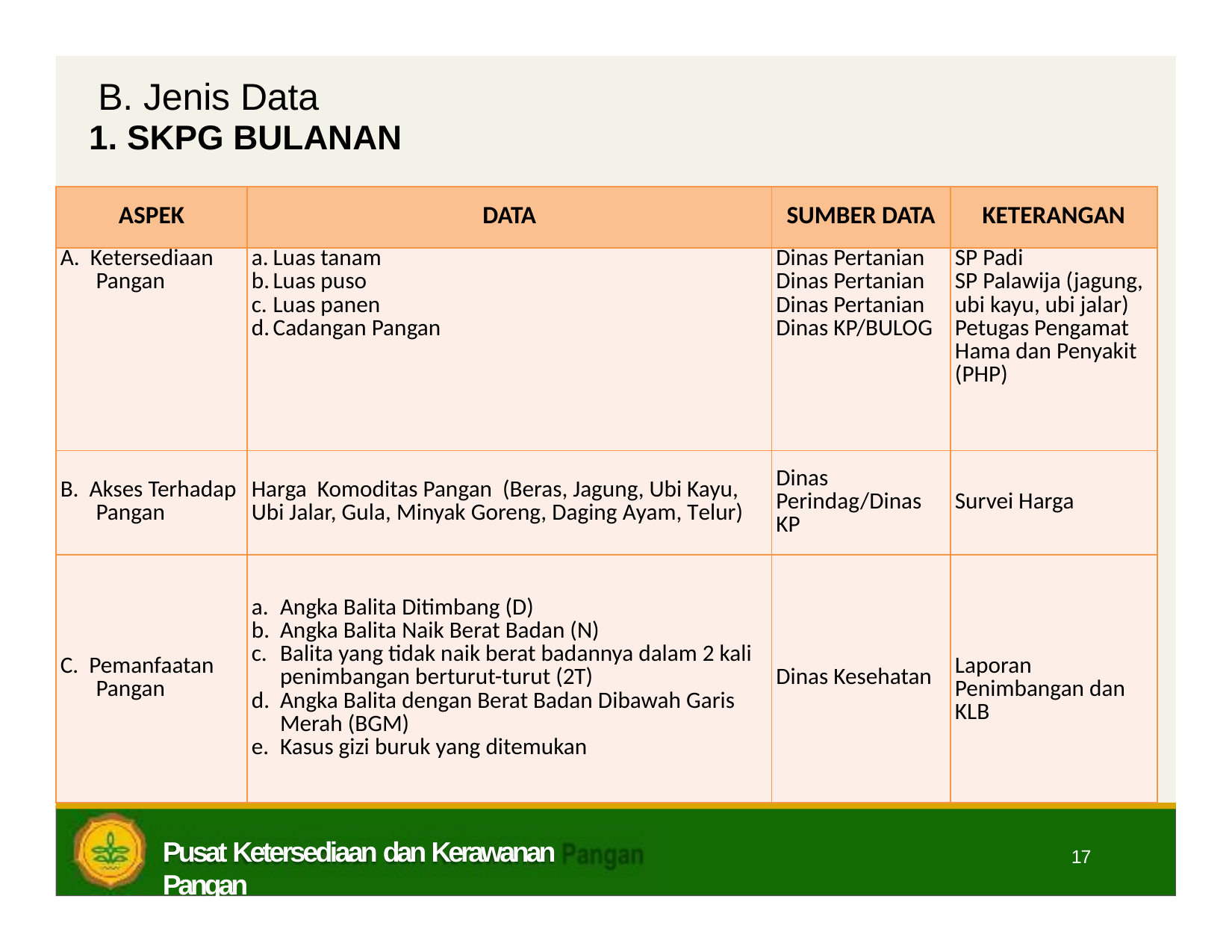

# B. Jenis Data
1. SKPG BULANAN
| ASPEK | DATA | SUMBER DATA | KETERANGAN |
| --- | --- | --- | --- |
| A. Ketersediaan Pangan | Luas tanam Luas puso Luas panen Cadangan Pangan | Dinas Pertanian Dinas Pertanian Dinas Pertanian Dinas KP/BULOG | SP Padi SP Palawija (jagung, ubi kayu, ubi jalar) Petugas Pengamat Hama dan Penyakit (PHP) |
| B. Akses Terhadap Pangan | Harga Komoditas Pangan (Beras, Jagung, Ubi Kayu, Ubi Jalar, Gula, Minyak Goreng, Daging Ayam, Telur) | Dinas Perindag/Dinas KP | Survei Harga |
| C. Pemanfaatan Pangan | Angka Balita Ditimbang (D) Angka Balita Naik Berat Badan (N) Balita yang tidak naik berat badannya dalam 2 kali penimbangan berturut-turut (2T) Angka Balita dengan Berat Badan Dibawah Garis Merah (BGM) Kasus gizi buruk yang ditemukan | Dinas Kesehatan | Laporan Penimbangan dan KLB |
Pusat Ketersediaan dan Kerawanan Pangan
17